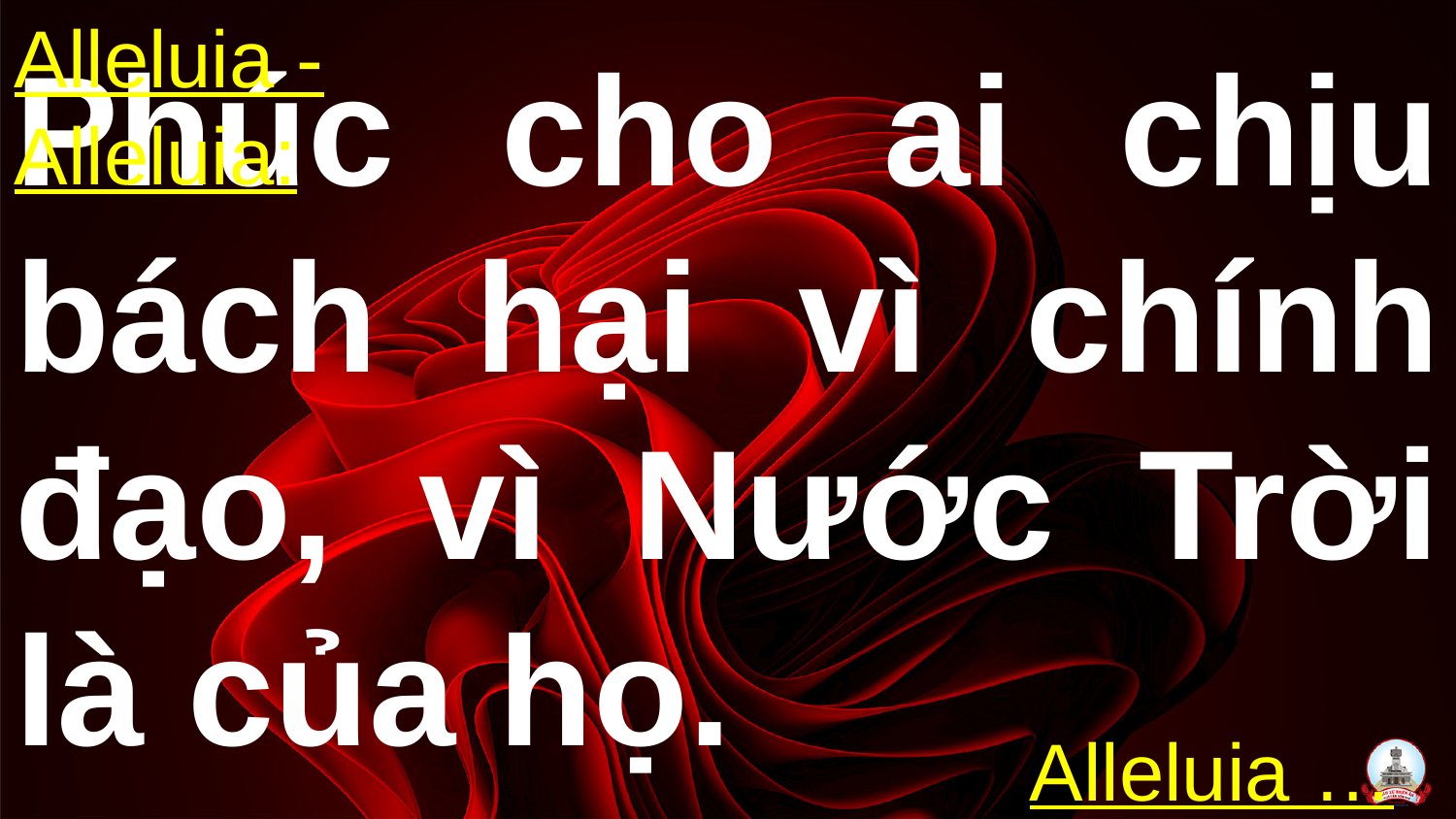

Alleluia - Alleluia:
# Phúc cho ai chịu bách hại vì chính đạo, vì Nước Trời là của họ.
Alleluia …